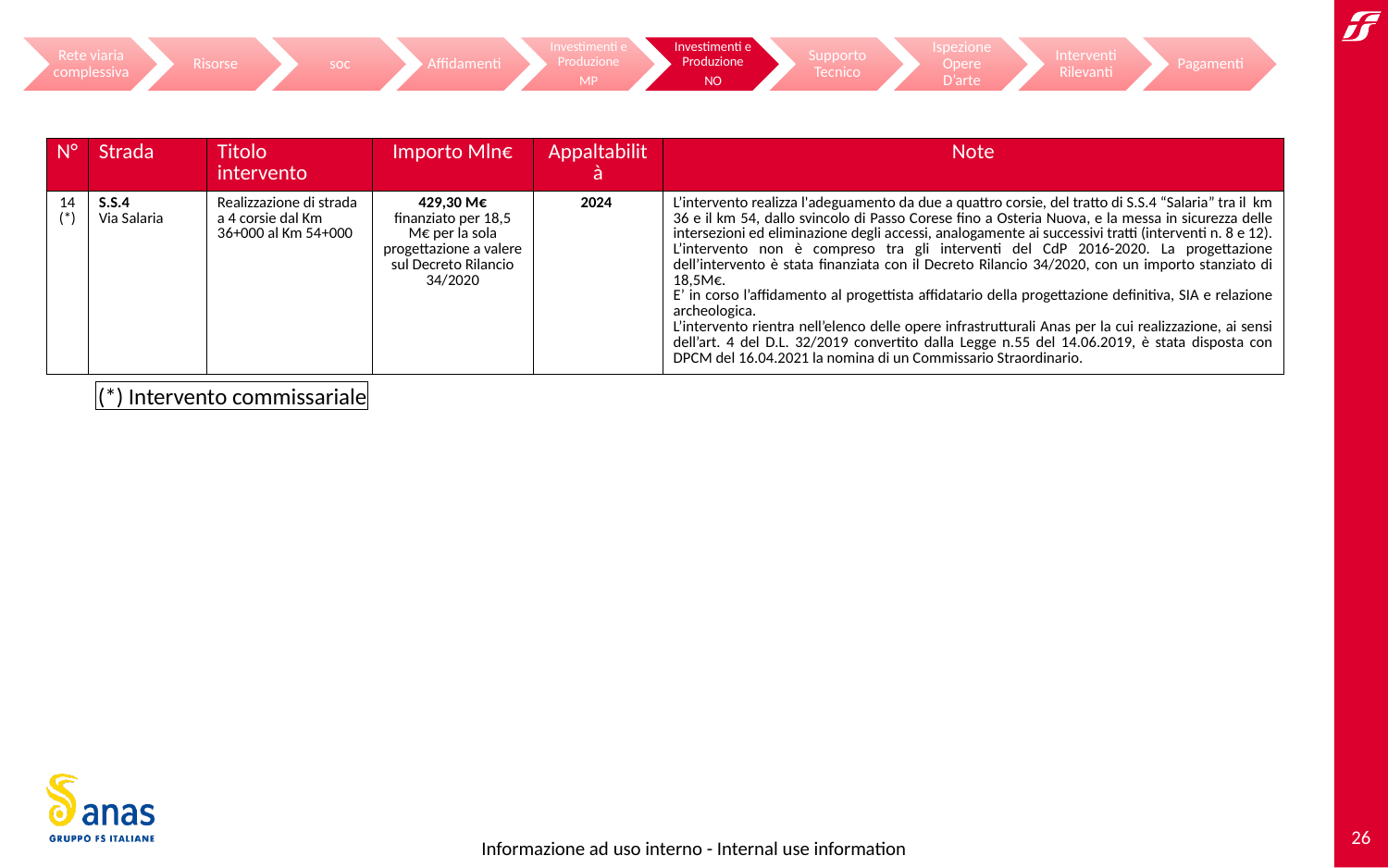

Rete viaria complessiva
Risorse
soc
Affidamenti
Investimenti e Produzione
MP
Investimenti e Produzione
NO
Supporto Tecnico
Ispezione Opere D’arte
Interventi Rilevanti
Pagamenti
| N° | Strada | Titolo intervento | Importo Mln€ | Appaltabilità | Note |
| --- | --- | --- | --- | --- | --- |
| 14 (\*) | S.S.4 Via Salaria | Realizzazione di strada a 4 corsie dal Km 36+000 al Km 54+000 | 429,30 M€ finanziato per 18,5 M€ per la sola progettazione a valere sul Decreto Rilancio 34/2020 | 2024 | L’intervento realizza l'adeguamento da due a quattro corsie, del tratto di S.S.4 “Salaria” tra il km 36 e il km 54, dallo svincolo di Passo Corese fino a Osteria Nuova, e la messa in sicurezza delle intersezioni ed eliminazione degli accessi, analogamente ai successivi tratti (interventi n. 8 e 12). L’intervento non è compreso tra gli interventi del CdP 2016-2020. La progettazione dell’intervento è stata finanziata con il Decreto Rilancio 34/2020, con un importo stanziato di 18,5M€. E’ in corso l’affidamento al progettista affidatario della progettazione definitiva, SIA e relazione archeologica. L’intervento rientra nell’elenco delle opere infrastrutturali Anas per la cui realizzazione, ai sensi dell’art. 4 del D.L. 32/2019 convertito dalla Legge n.55 del 14.06.2019, è stata disposta con DPCM del 16.04.2021 la nomina di un Commissario Straordinario. |
(*) Intervento commissariale